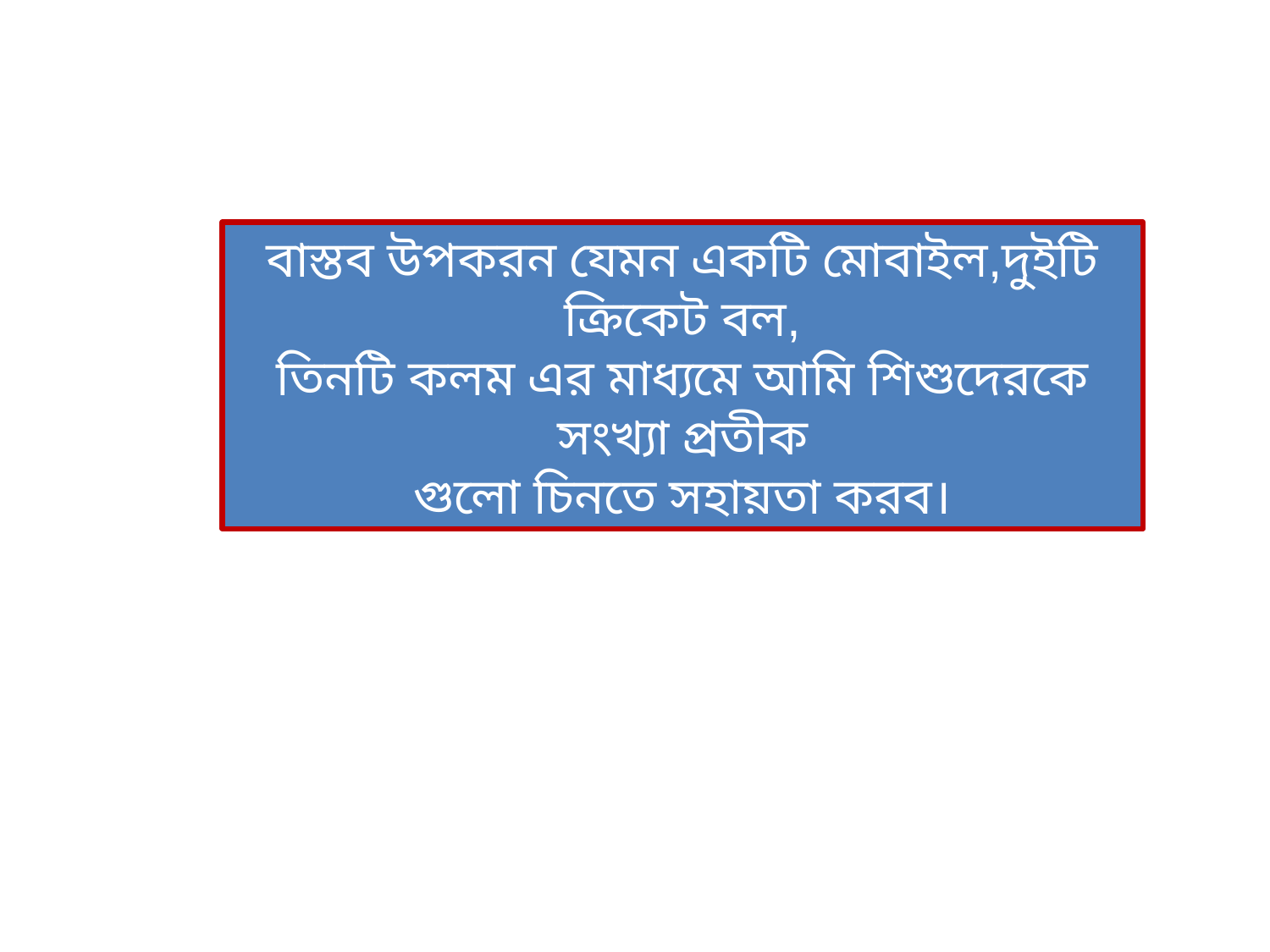

বাস্তব উপকরন যেমন একটি মোবাইল,দুইটি ক্রিকেট বল,
তিনটি কলম এর মাধ্যমে আমি শিশুদেরকে সংখ্যা প্রতীক
গুলো চিনতে সহায়তা করব।